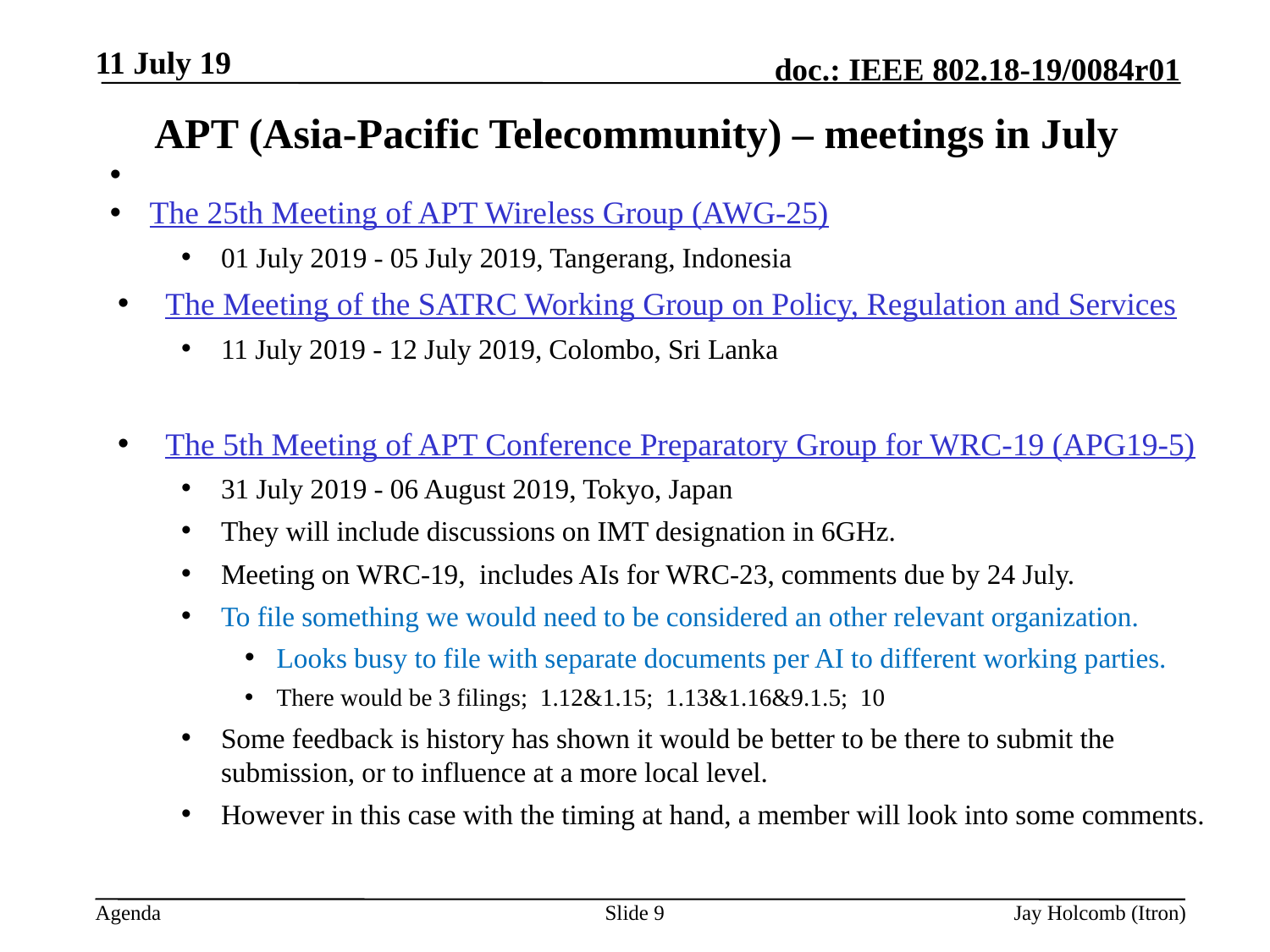

11 July 19
# APT (Asia-Pacific Telecommunity) – meetings in July

The 25th Meeting of APT Wireless Group (AWG-25)
01 July 2019 - 05 July 2019, Tangerang, Indonesia
The Meeting of the SATRC Working Group on Policy, Regulation and Services
11 July 2019 - 12 July 2019, Colombo, Sri Lanka

The 5th Meeting of APT Conference Preparatory Group for WRC-19 (APG19-5)
31 July 2019 - 06 August 2019, Tokyo, Japan
They will include discussions on IMT designation in 6GHz.
Meeting on WRC-19,  includes AIs for WRC-23, comments due by 24 July.
To file something we would need to be considered an other relevant organization.
Looks busy to file with separate documents per AI to different working parties.
There would be 3 filings;  1.12&1.15;  1.13&1.16&9.1.5;  10
Some feedback is history has shown it would be better to be there to submit the submission, or to influence at a more local level.
However in this case with the timing at hand, a member will look into some comments.

Slide 9
Jay Holcomb (Itron)